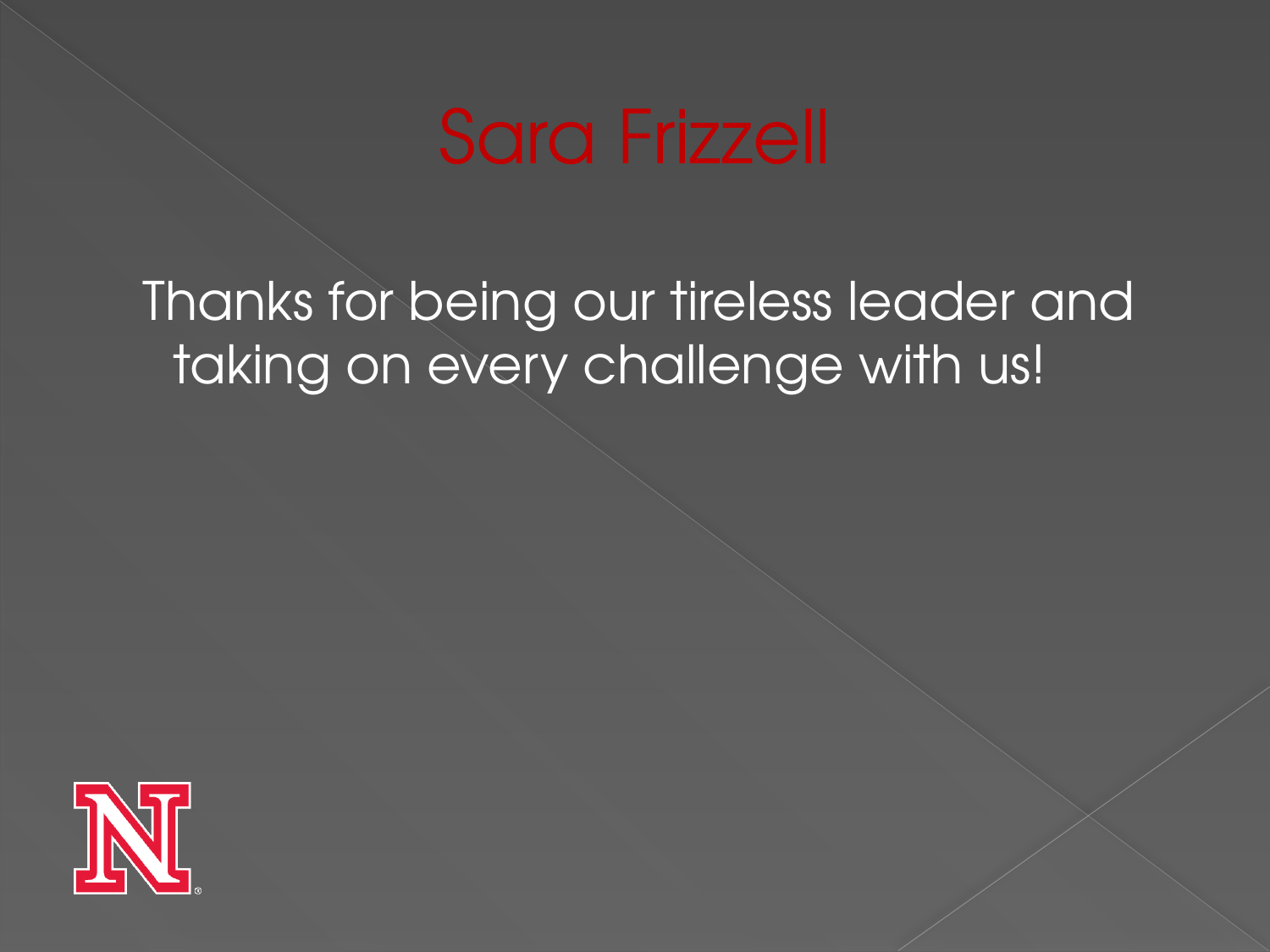

# Sara Frizzell
Thanks for being our tireless leader and taking on every challenge with us!